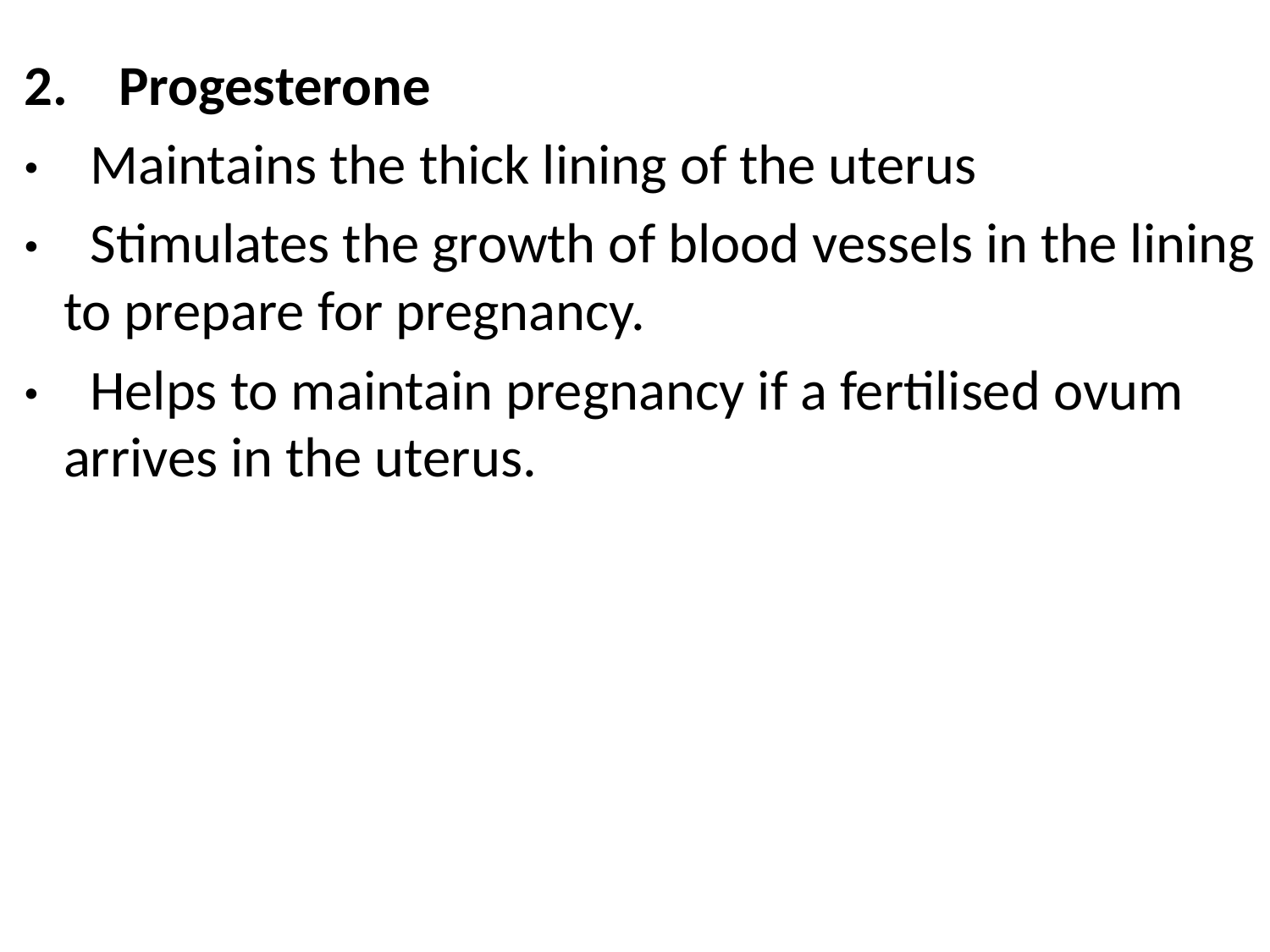

#
2.    Progesterone
·    Maintains the thick lining of the uterus
·    Stimulates the growth of blood vessels in the lining to prepare for pregnancy.
·    Helps to maintain pregnancy if a fertilised ovum arrives in the uterus.